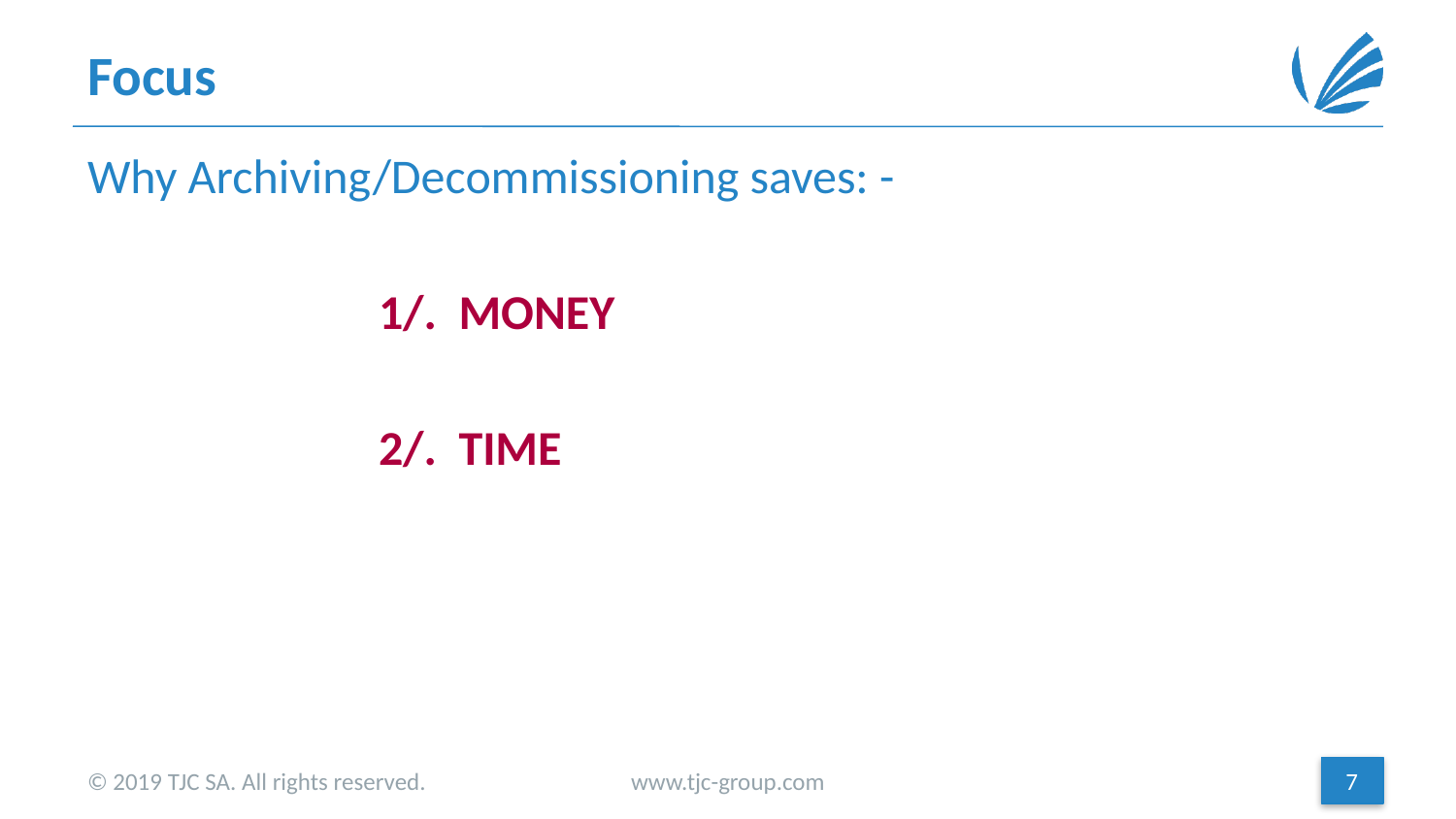

# Focus
Why Archiving/Decommissioning saves: -

		1/.  MONEY

		2/.  TIME

© 2019 TJC SA. All rights reserved.
www.tjc-group.com
7